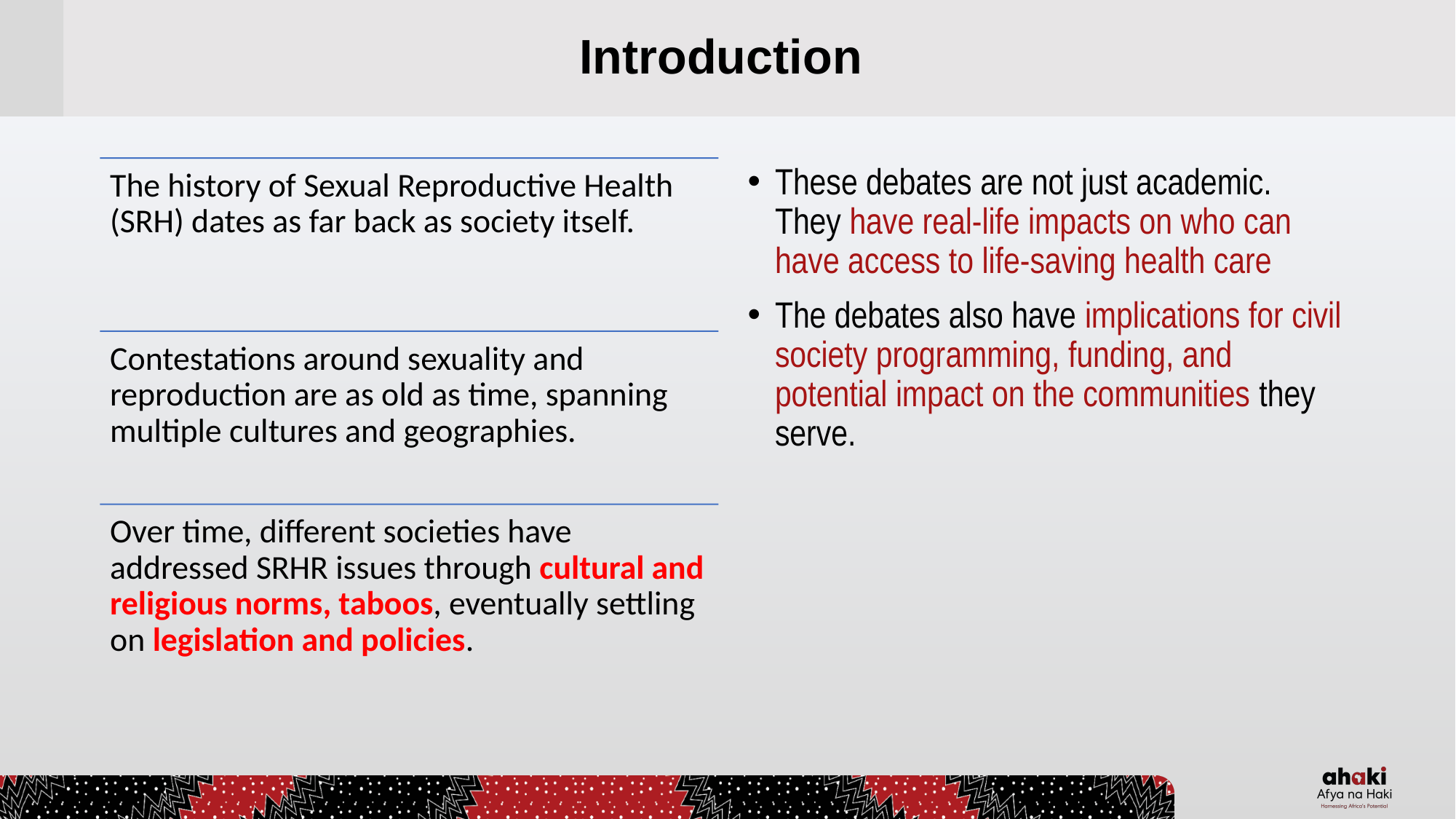

# Introduction
The history of Sexual Reproductive Health (SRH) dates as far back as society itself.
Contestations around sexuality and reproduction are as old as time, spanning multiple cultures and geographies.
Over time, different societies have addressed SRHR issues through cultural and religious norms, taboos, eventually settling on legislation and policies.
These debates are not just academic. They have real-life impacts on who can have access to life-saving health care
The debates also have implications for civil society programming, funding, and potential impact on the communities they serve.